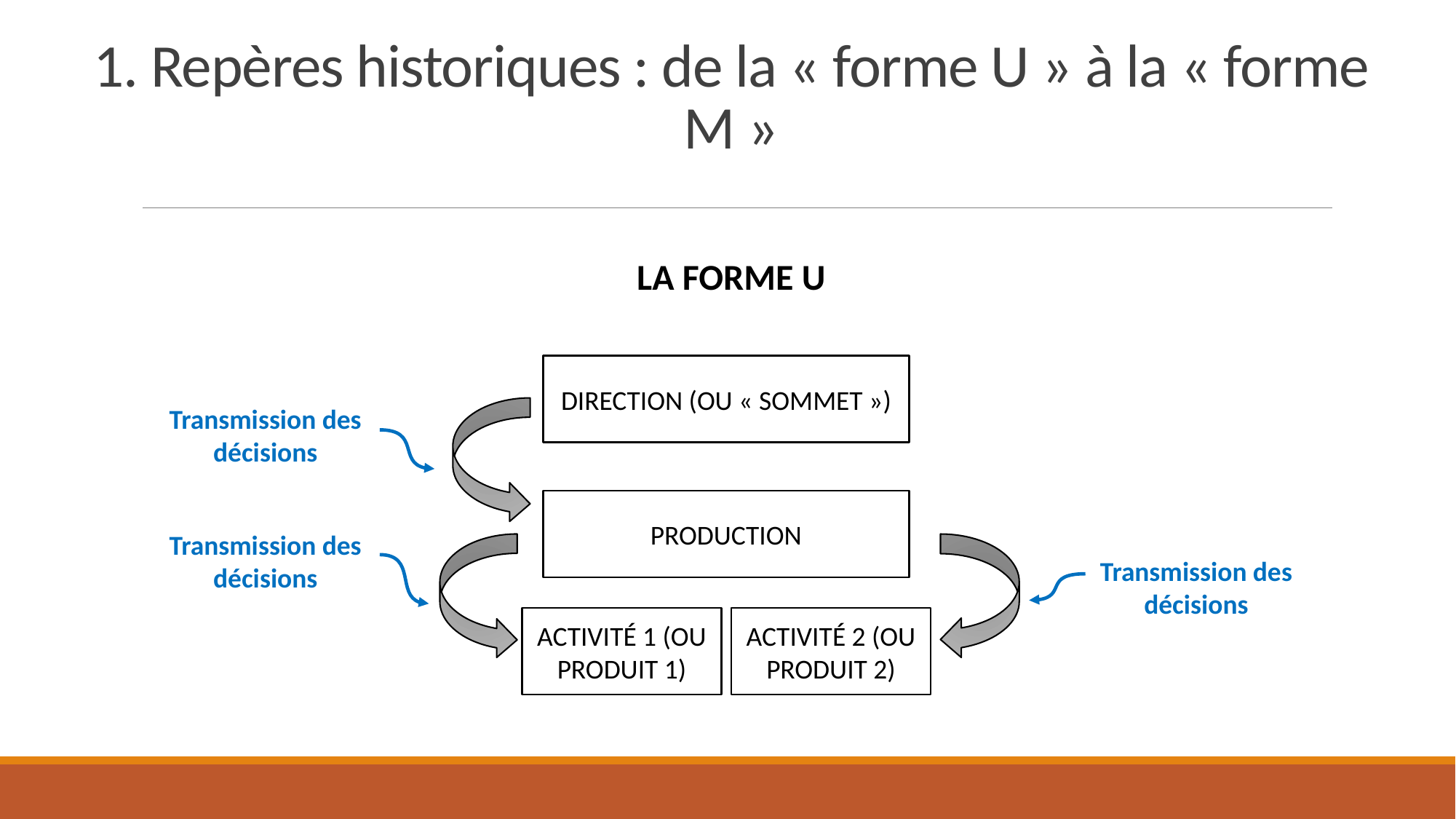

# 1. Repères historiques : de la « forme U » à la « forme M »
LA FORME U
DIRECTION (OU « SOMMET »)

Transmission des décisions
PRODUCTION
Transmission des décisions

Transmission des décisions
ACTIVITÉ 1 (OU PRODUIT 1)
ACTIVITÉ 2 (OU PRODUIT 2)